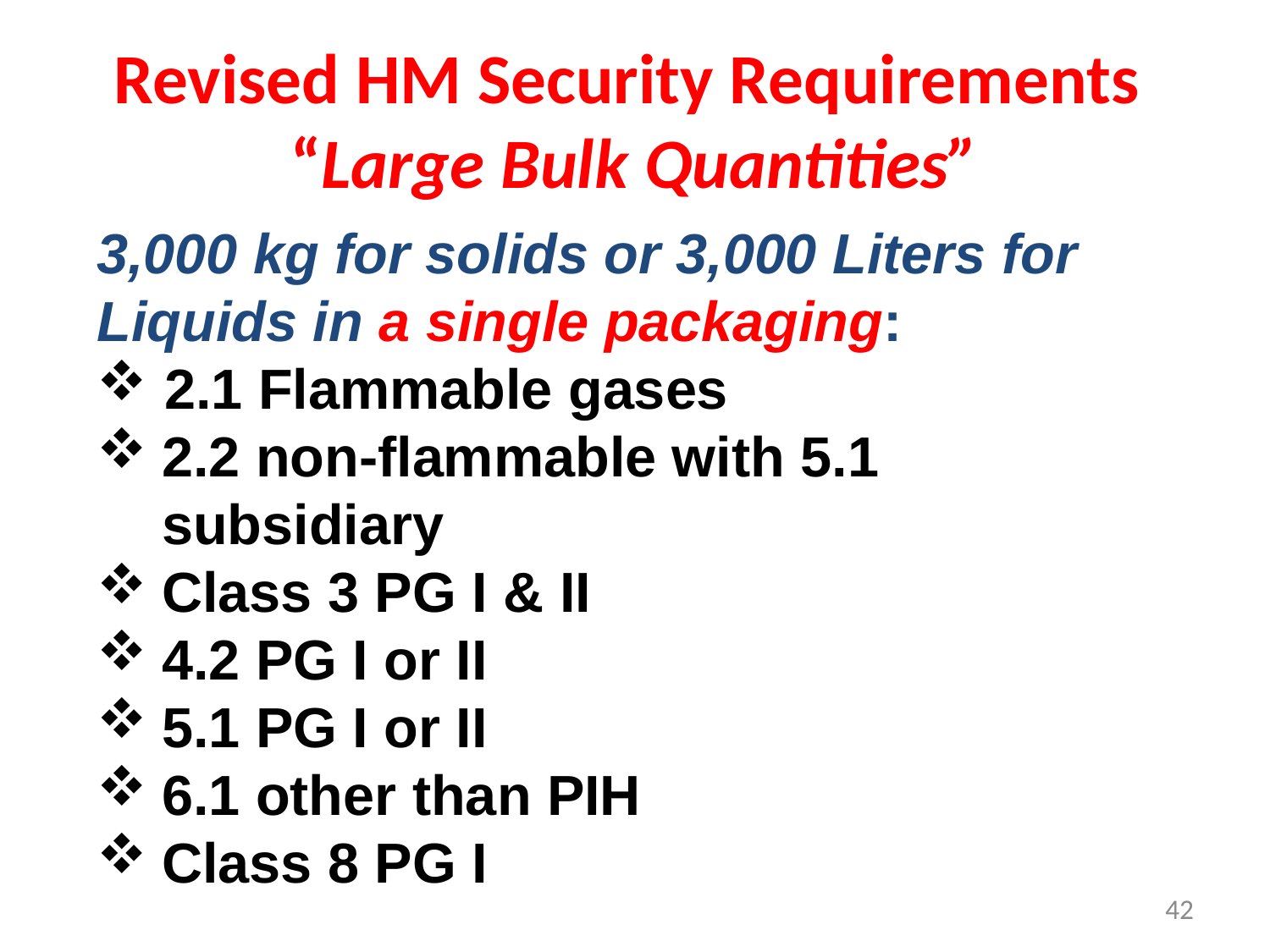

# Revised HM Security Requirements  “Large Bulk Quantities”
3,000 kg for solids or 3,000 Liters for Liquids in a single packaging:
 2.1 Flammable gases
2.2 non-flammable with 5.1 subsidiary
Class 3 PG I & II
4.2 PG I or II
5.1 PG I or II
6.1 other than PIH
Class 8 PG I

42